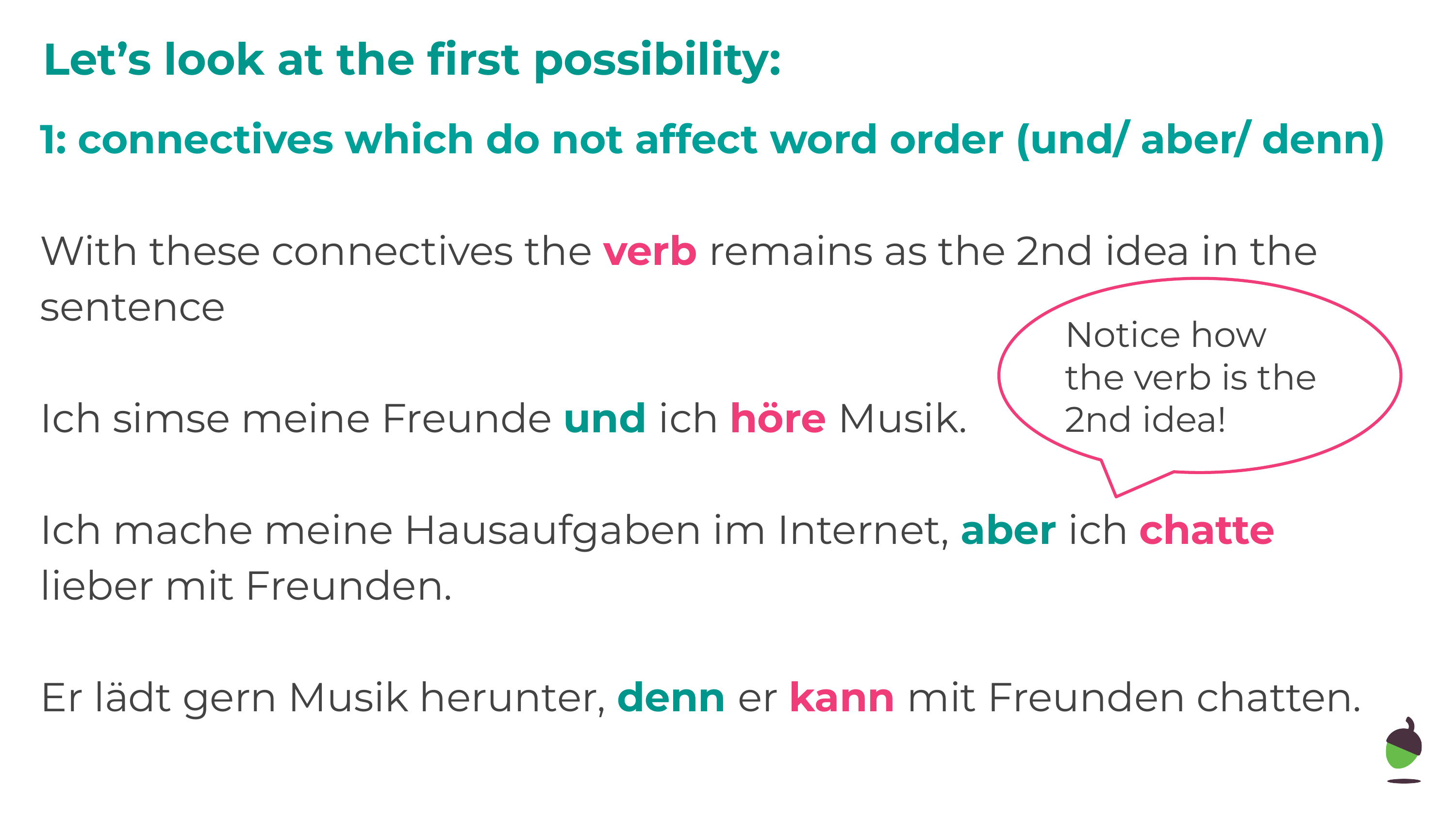

# Let’s look at the first possibility:
1: connectives which do not affect word order (und/ aber/ denn)

With these connectives the verb remains as the 2nd idea in the sentence

Ich simse meine Freunde und ich höre Musik.

Ich mache meine Hausaufgaben im Internet, aber ich chatte lieber mit Freunden.

Er lädt gern Musik herunter, denn er kann mit Freunden chatten.
Notice how the verb is the 2nd idea!